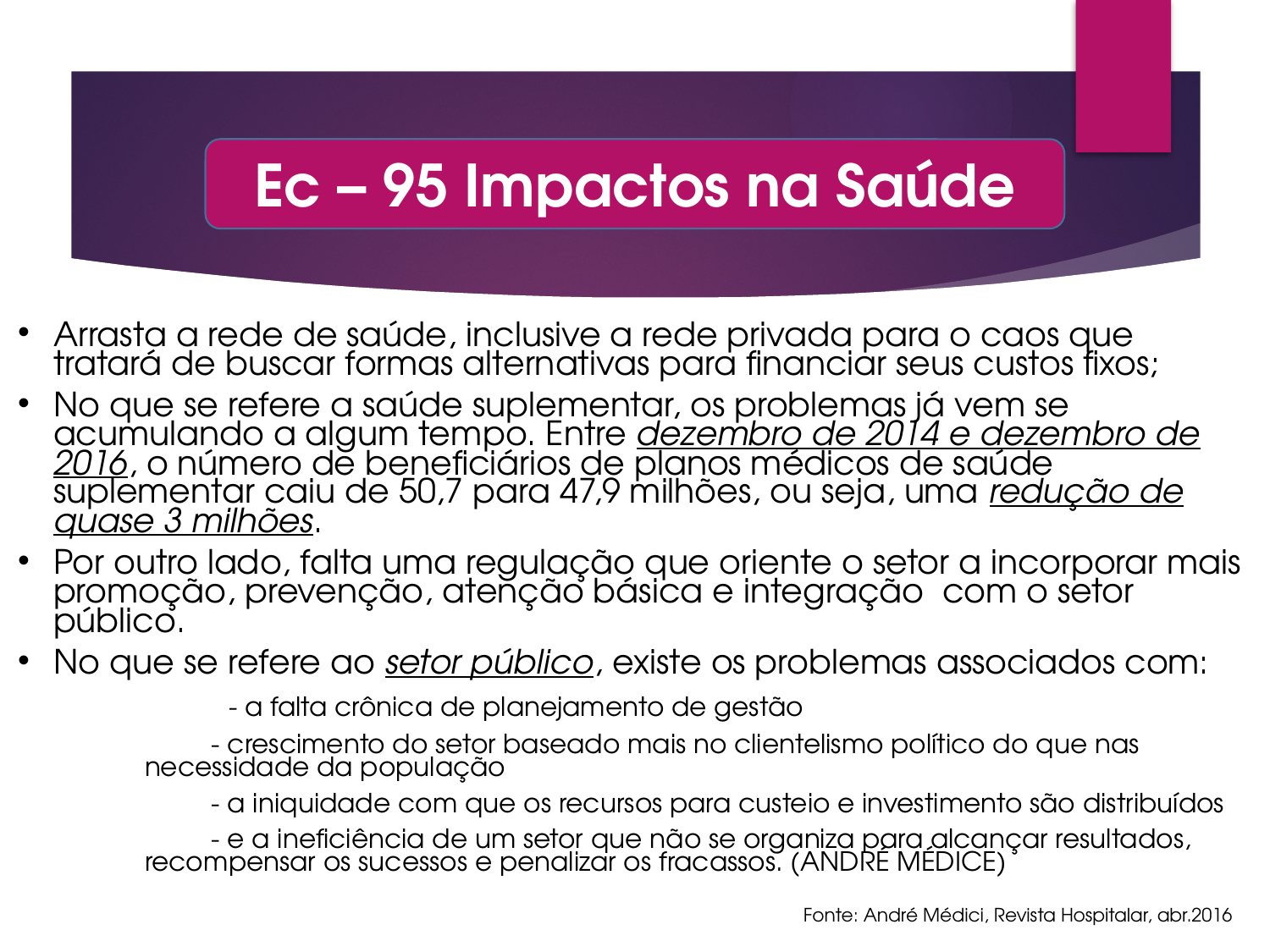

Ec – 95 Impactos na Saúde

  A saúde no Brasil e no mundo, Revista Hospitalar, abr.2016
Arrasta a rede de saúde, inclusive a rede privada para o caos que tratará de buscar formas alternativas para financiar seus custos fixos;
No que se refere a saúde suplementar, os problemas já vem se acumulando a algum tempo. Entre dezembro de 2014 e dezembro de 2016, o número de beneficiários de planos médicos de saúde suplementar caiu de 50,7 para 47,9 milhões, ou seja, uma redução de quase 3 milhões.
Por outro lado, falta uma regulação que oriente o setor a incorporar mais promoção, prevenção, atenção básica e integração  com o setor público.
No que se refere ao setor público, existe os problemas associados com:
         - a falta crônica de planejamento de gestão
         - crescimento do setor baseado mais no clientelismo político do que nas necessidade da população
         - a iniquidade com que os recursos para custeio e investimento são distribuídos
         - e a ineficiência de um setor que não se organiza para alcançar resultados, recompensar os sucessos e penalizar os fracassos. (ANDRÉ MÉDICE)
Fonte: André Médici, Revista Hospitalar, abr.2016